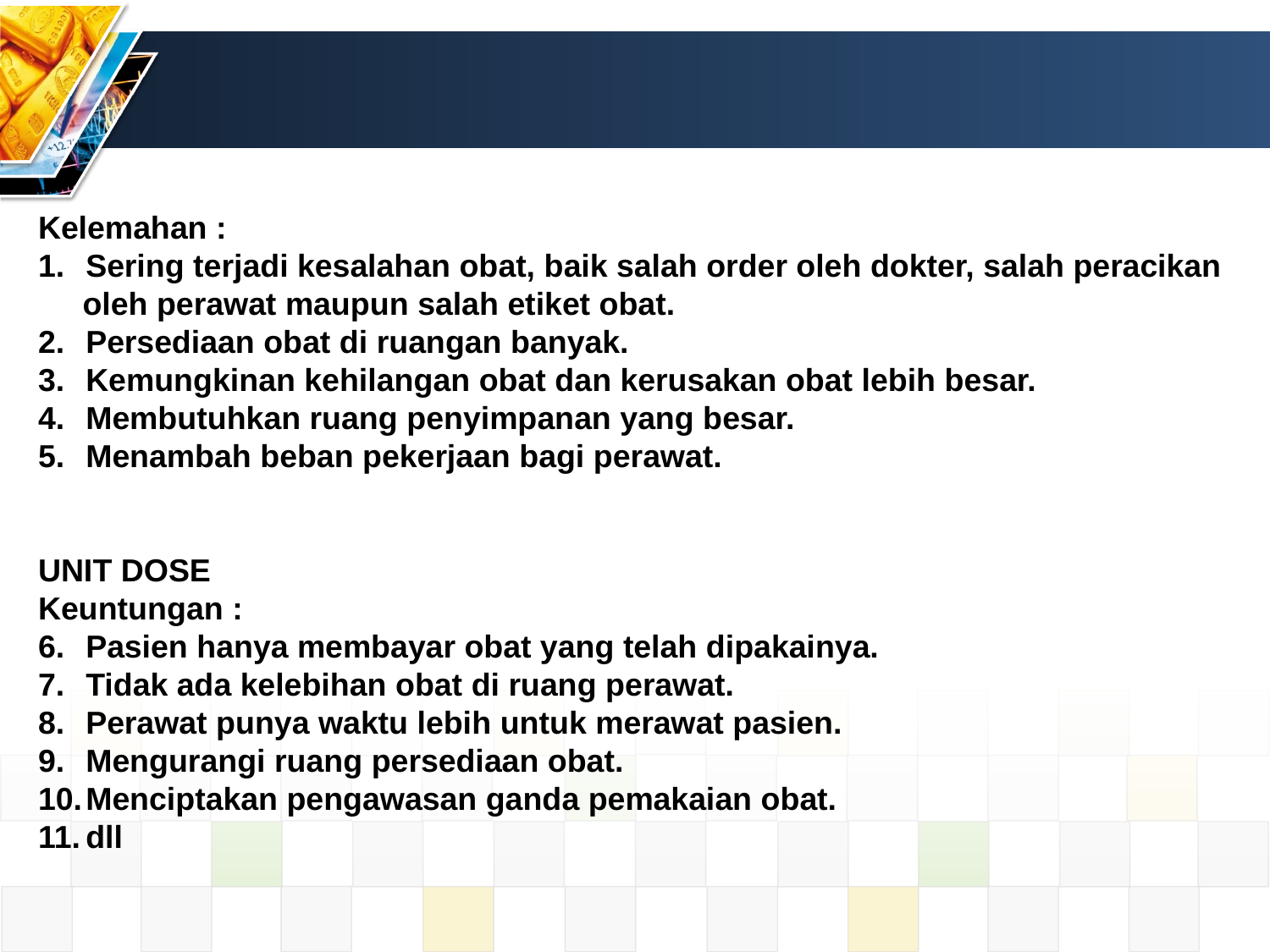

Kelemahan :
Sering terjadi kesalahan obat, baik salah order oleh dokter, salah peracikan
     oleh perawat maupun salah etiket obat.
Persediaan obat di ruangan banyak.
Kemungkinan kehilangan obat dan kerusakan obat lebih besar.
Membutuhkan ruang penyimpanan yang besar.
Menambah beban pekerjaan bagi perawat.

UNIT DOSE
Keuntungan :
Pasien hanya membayar obat yang telah dipakainya.
Tidak ada kelebihan obat di ruang perawat.
Perawat punya waktu lebih untuk merawat pasien.
Mengurangi ruang persediaan obat.
Menciptakan pengawasan ganda pemakaian obat.
dll